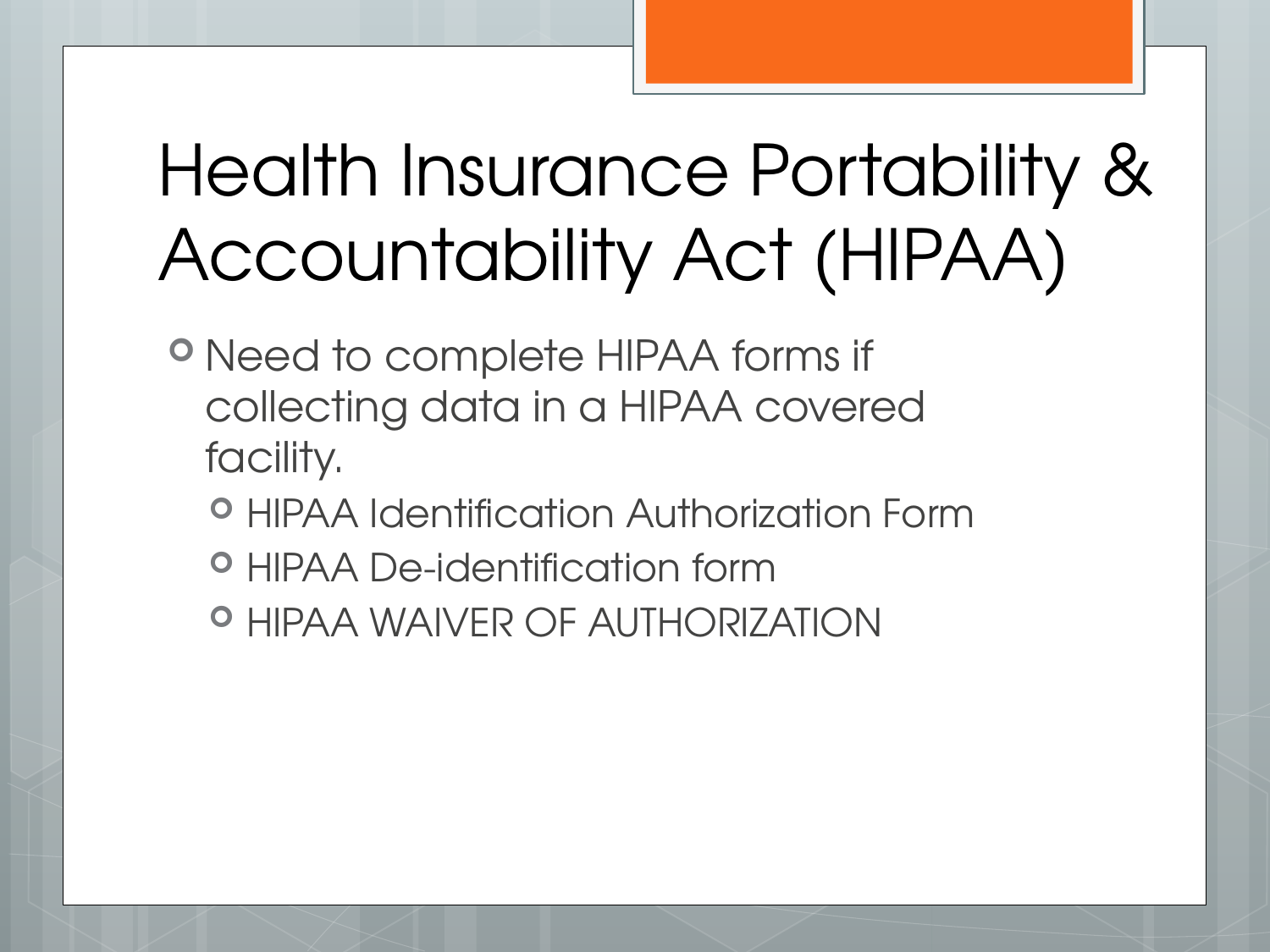

# Health Insurance Portability & Accountability Act (HIPAA)
Need to complete HIPAA forms if collecting data in a HIPAA covered facility.
HIPAA Identification Authorization Form
HIPAA De-identification form
HIPAA WAIVER OF AUTHORIZATION